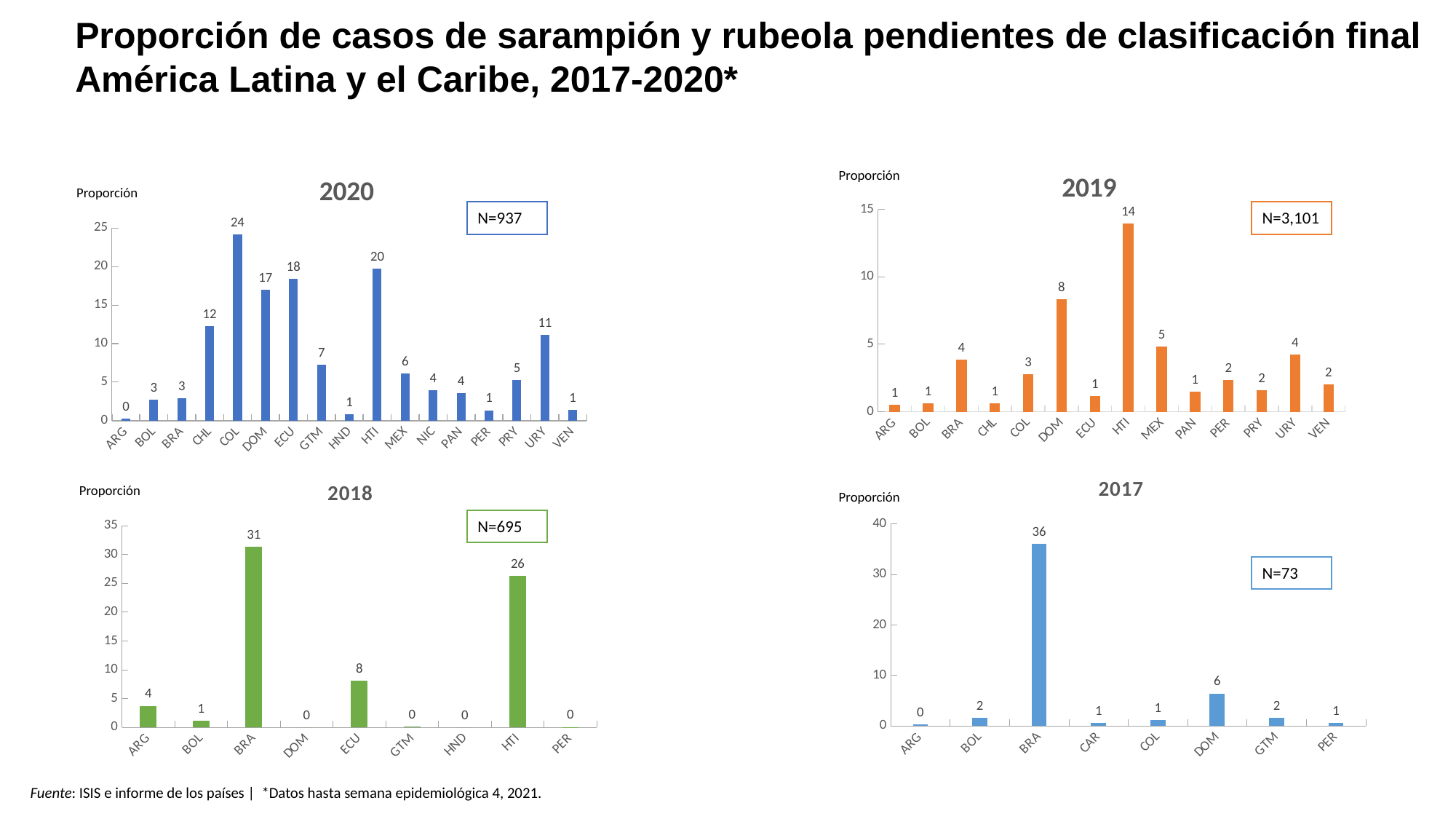

Proporción de casos de sarampión y rubeola pendientes de clasificación final
América Latina y el Caribe, 2017-2020*

### Chart: 2019

| Category | 2019% |
|---|---|
| ARG | 0.5016722408026756 |
| BOL | 0.5988023952095809 |
| BRA | 3.835928037576438 |
| CHL | 0.6180469715698393 |
| COL | 2.7583088401537417 |
| DOM | 8.333333333333332 |
| ECU | 1.1382113821138211 |
| HTI | 13.942307692307693 |
| MEX | 4.841238729909839 |
| PAN | 1.4925373134328357 |
| PER | 2.338129496402878 |
| PRY | 1.594387755102041 |
| URY | 4.225352112676056 |
| VEN | 1.998262380538662 |

### Chart: 2020

| Category | 2020% |
|---|---|
| ARG | 0.3067484662576687 |
| BOL | 2.7027027027027026 |
| BRA | 2.9357692749626567 |
| CHL | 12.244897959183673 |
| COL | 24.196018376722815 |
| DOM | 17.02127659574468 |
| ECU | 18.38235294117647 |
| GTM | 7.246376811594203 |
| HND | 0.847457627118644 |
| HTI | 19.718309859154928 |
| MEX | 6.1102236421725244 |
| NIC | 4.0 |
| PAN | 3.571428571428571 |
| PER | 1.3513513513513513 |
| PRY | 5.2356020942408374 |
| URY | 11.11111111111111 |
| VEN | 1.3888888888888888 |
Proporción
Proporción
N=937
N=3,101

### Chart: 2017

| Category | 2017% |
|---|---|
| ARG | 0.27932960893854747 |
| BOL | 1.6129032258064515 |
| BRA | 36.0 |
| CAR | 0.5714285714285714 |
| COL | 1.098901098901099 |
| DOM | 6.432748538011696 |
| GTM | 1.675977653631285 |
| PER | 0.60790273556231 |

### Chart: 2018

| Category | 2018% |
|---|---|
| ARG | 3.7360504609412906 |
| BOL | 1.1904761904761905 |
| BRA | 31.292059219380885 |
| DOM | 0.0 |
| ECU | 8.13953488372093 |
| GTM | 0.1926782273603083 |
| HND | 0.0 |
| HTI | 26.291079812206576 |
| PER | 0.08417508417508417 |
Proporción
Proporción
N=695
N=73
Fuente: ISIS e informe de los países |  *Datos hasta semana epidemiológica 4, 2021.